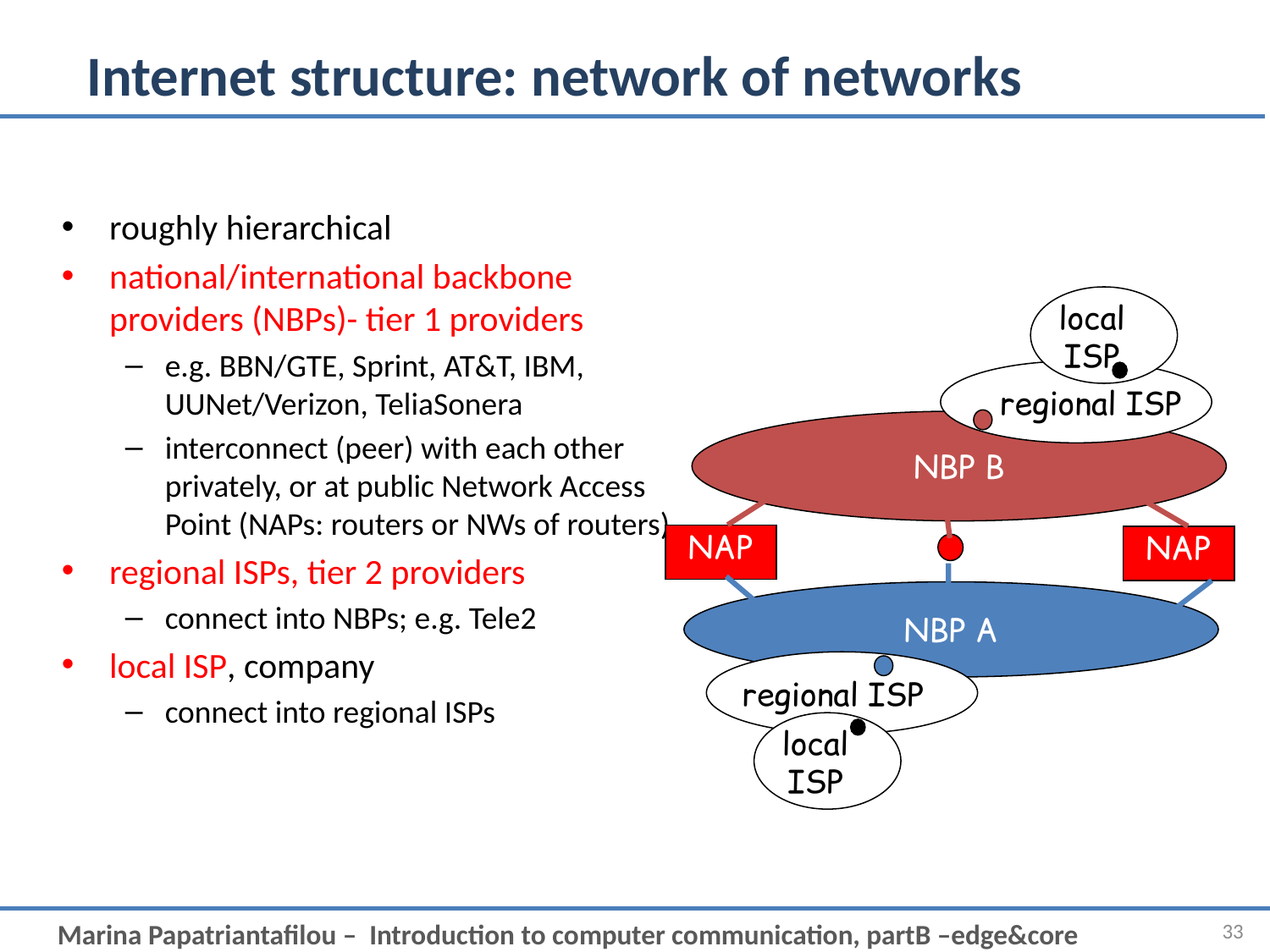

# Internet structure: network of networks
roughly hierarchical
national/international backbone providers (NBPs)- tier 1 providers
e.g. BBN/GTE, Sprint, AT&T, IBM, UUNet/Verizon, TeliaSonera
interconnect (peer) with each other privately, or at public Network Access Point (NAPs: routers or NWs of routers)
regional ISPs, tier 2 providers
connect into NBPs; e.g. Tele2
local ISP, company
connect into regional ISPs

local
ISP

regional ISP

NBP B

NAP

NAP

NBP A

regional ISP

local
ISP

33